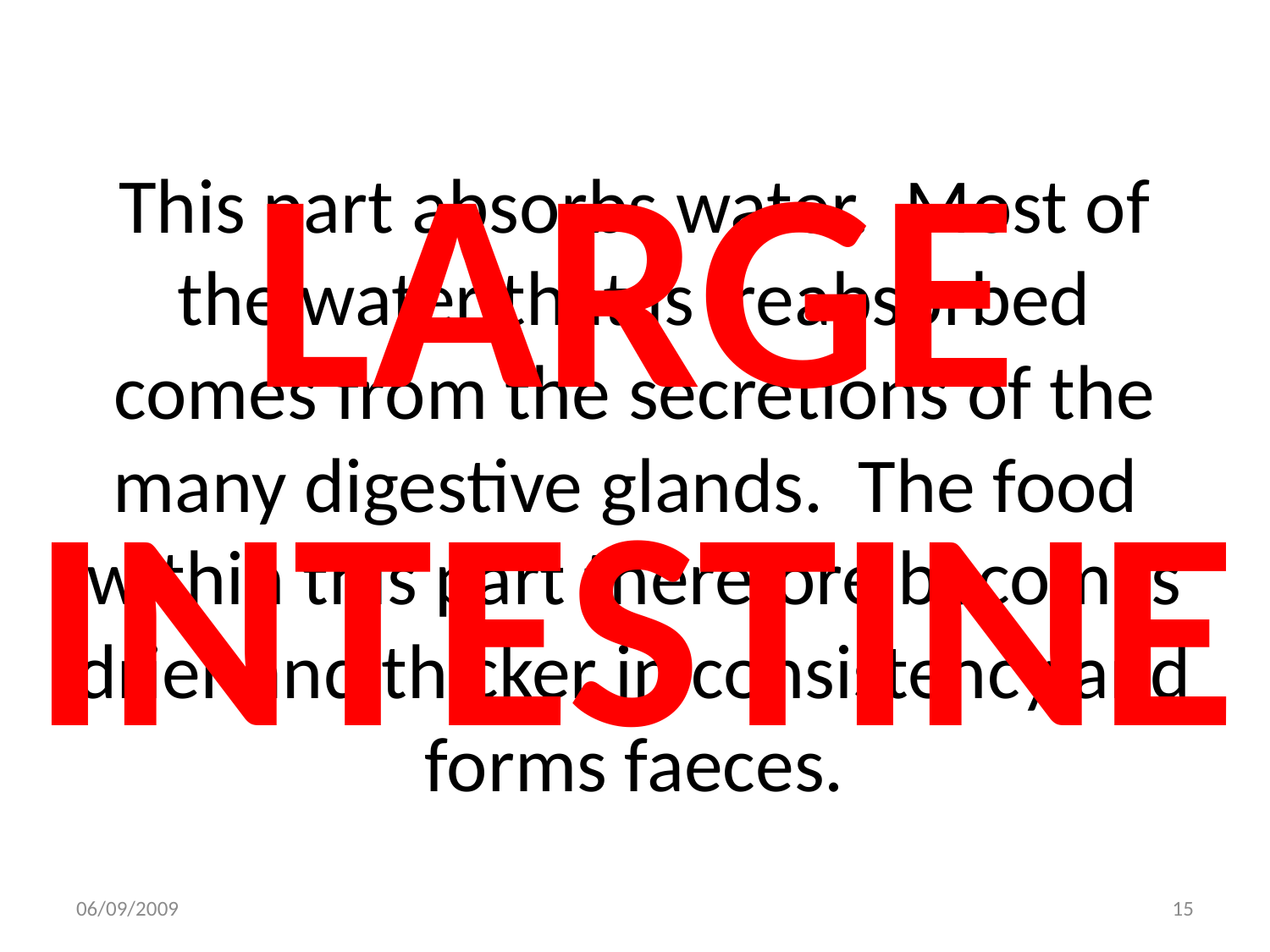

LARGE INTESTINE
# This part absorbs water.  Most of the water that is  reabsorbed comes from the secretions of the many digestive glands.  The food  within this part therefore becomes drier and thicker in consistency and forms faeces.
06/09/2009
15